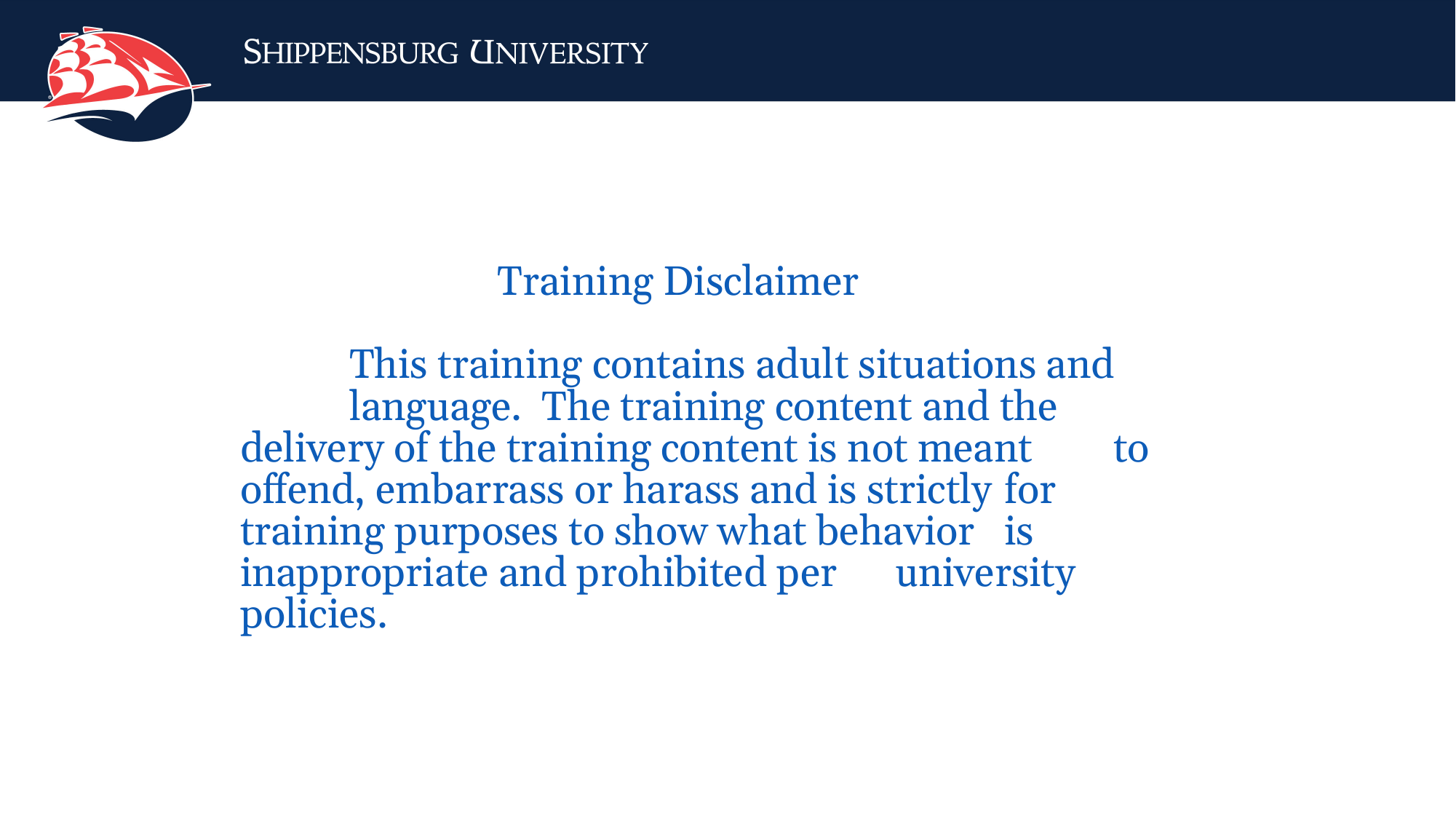

# Training Disclaimer This training contains adult situations and 	language.  The training content and the 	delivery of the training content is not meant 	to offend, embarrass or harass and is strictly 	for training purposes to show what behavior 	is inappropriate and prohibited per 	university policies.